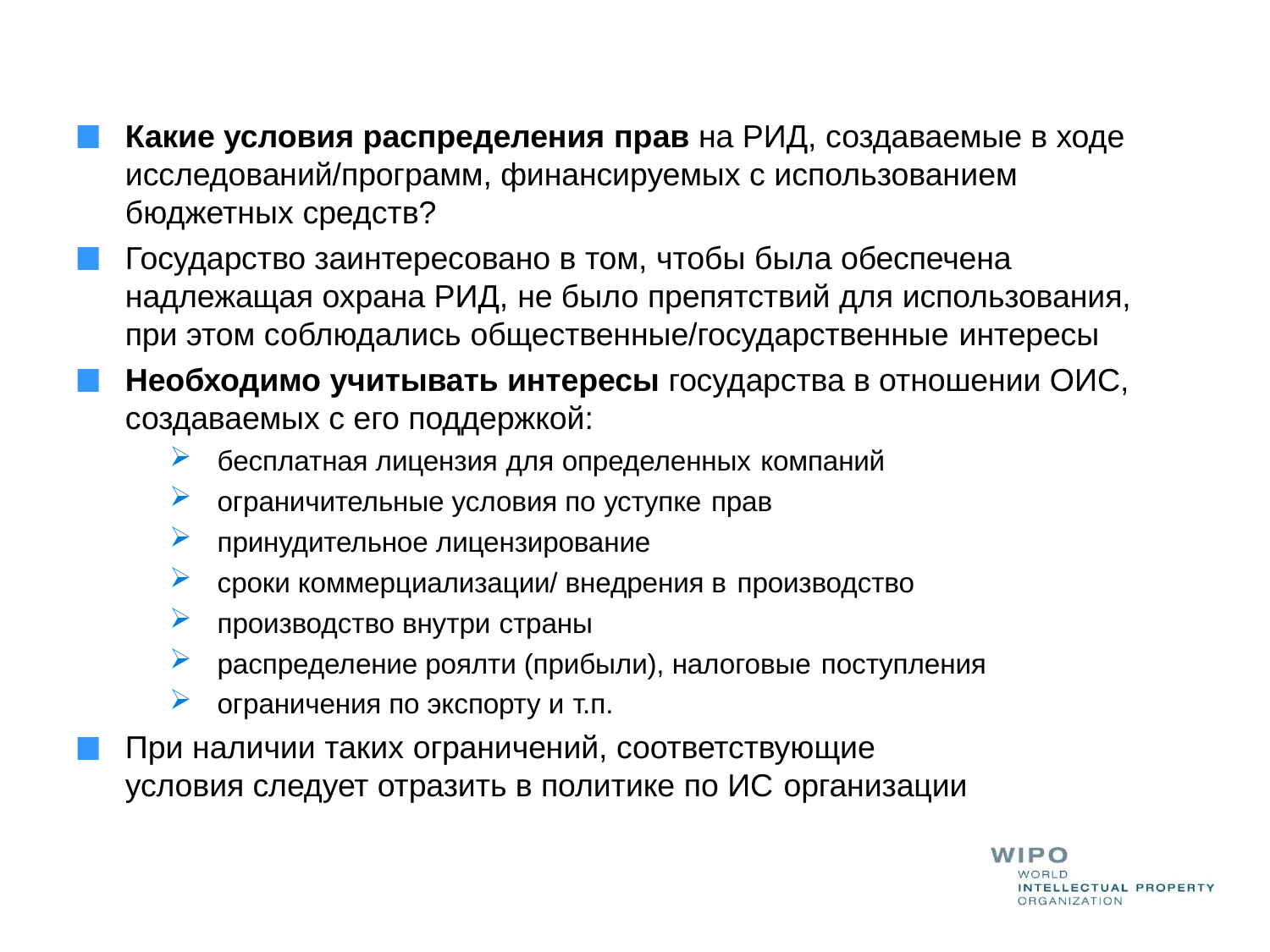

Какие условия распределения прав на РИД, создаваемые в ходе  исследований/программ, финансируемых с использованием  бюджетных средств?
Государство заинтересовано в том, чтобы была обеспечена  надлежащая охрана РИД, не было препятствий для использования,  при этом соблюдались общественные/государственные интересы
Необходимо учитывать интересы государства в отношении ОИС,  создаваемых с его поддержкой:
бесплатная лицензия для определенных компаний
ограничительные условия по уступке прав
принудительное лицензирование
сроки коммерциализации/ внедрения в производство
производство внутри страны
распределение роялти (прибыли), налоговые поступления
ограничения по экспорту и т.п.
При наличии таких ограничений, соответствующие  условия следует отразить в политике по ИС организации